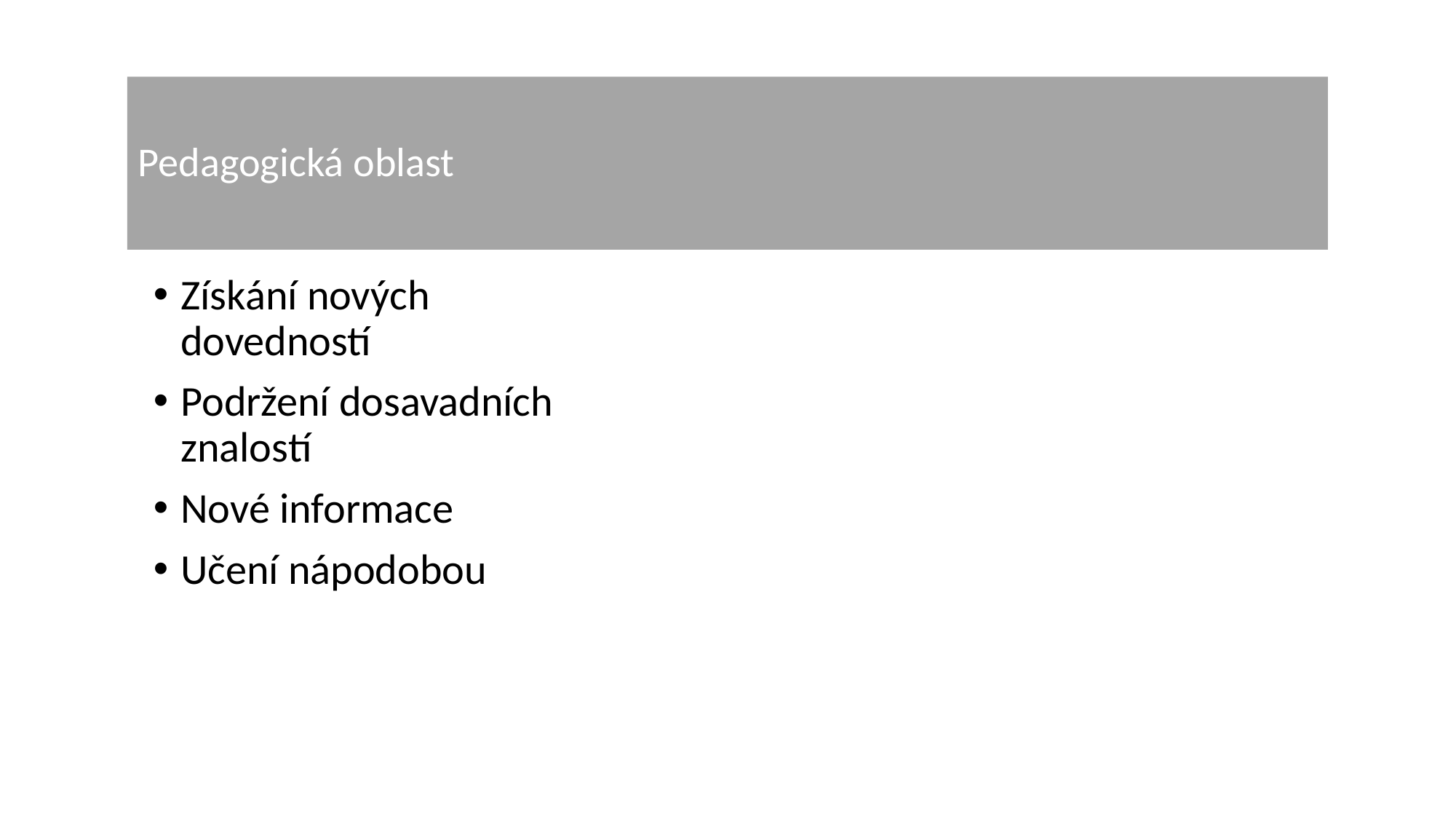

# Pedagogická oblast
Získání nových dovedností
Podržení dosavadních znalostí
Nové informace
Učení nápodobou